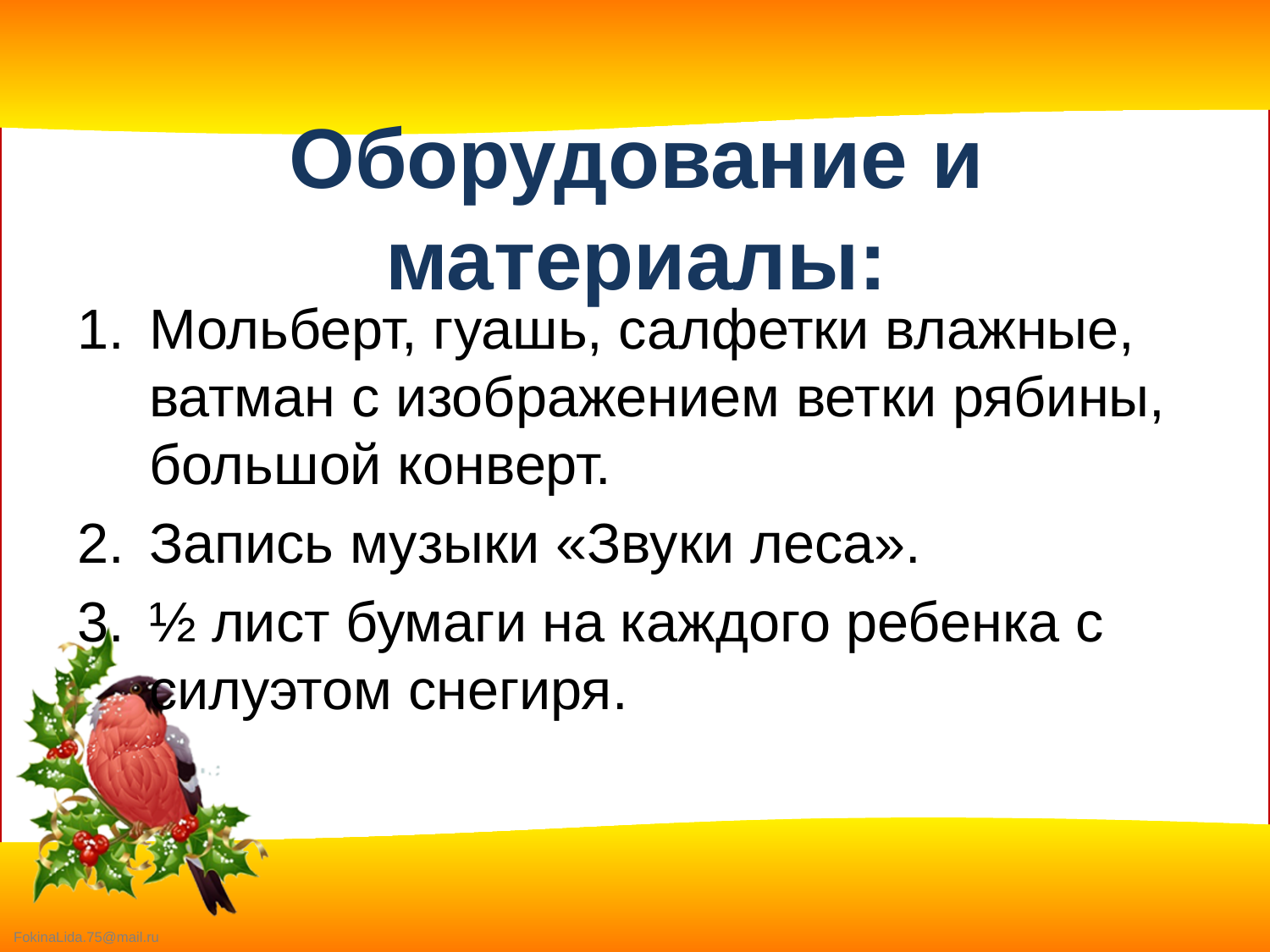

# Оборудование и материалы:
Мольберт, гуашь, салфетки влажные, ватман с изображением ветки рябины, большой конверт.
Запись музыки «Звуки леса».
½ лист бумаги на каждого ребенка с силуэтом снегиря.